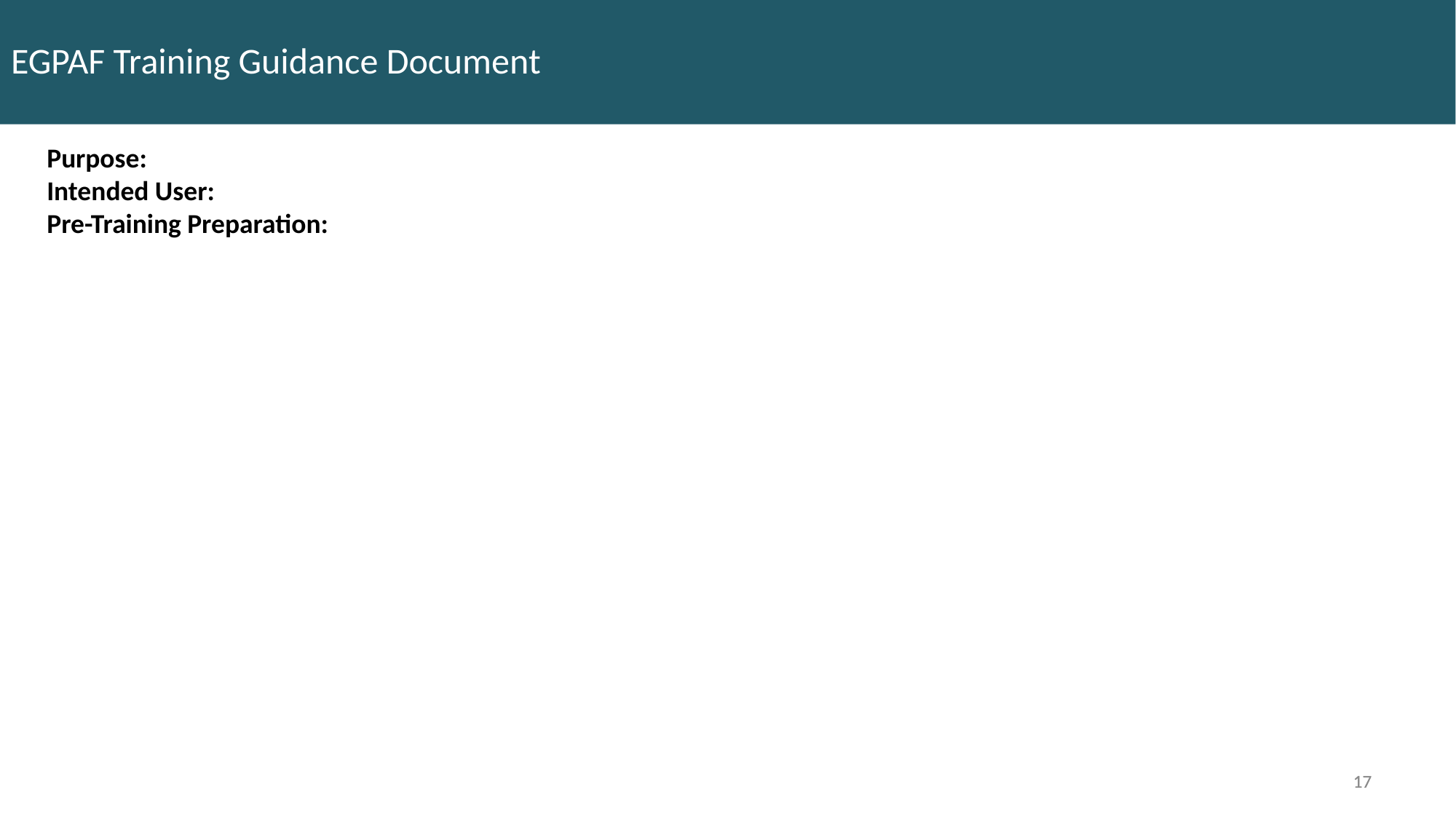

# EGPAF Training Guidance Document
Purpose:
Intended User:
Pre-Training Preparation:

17
17